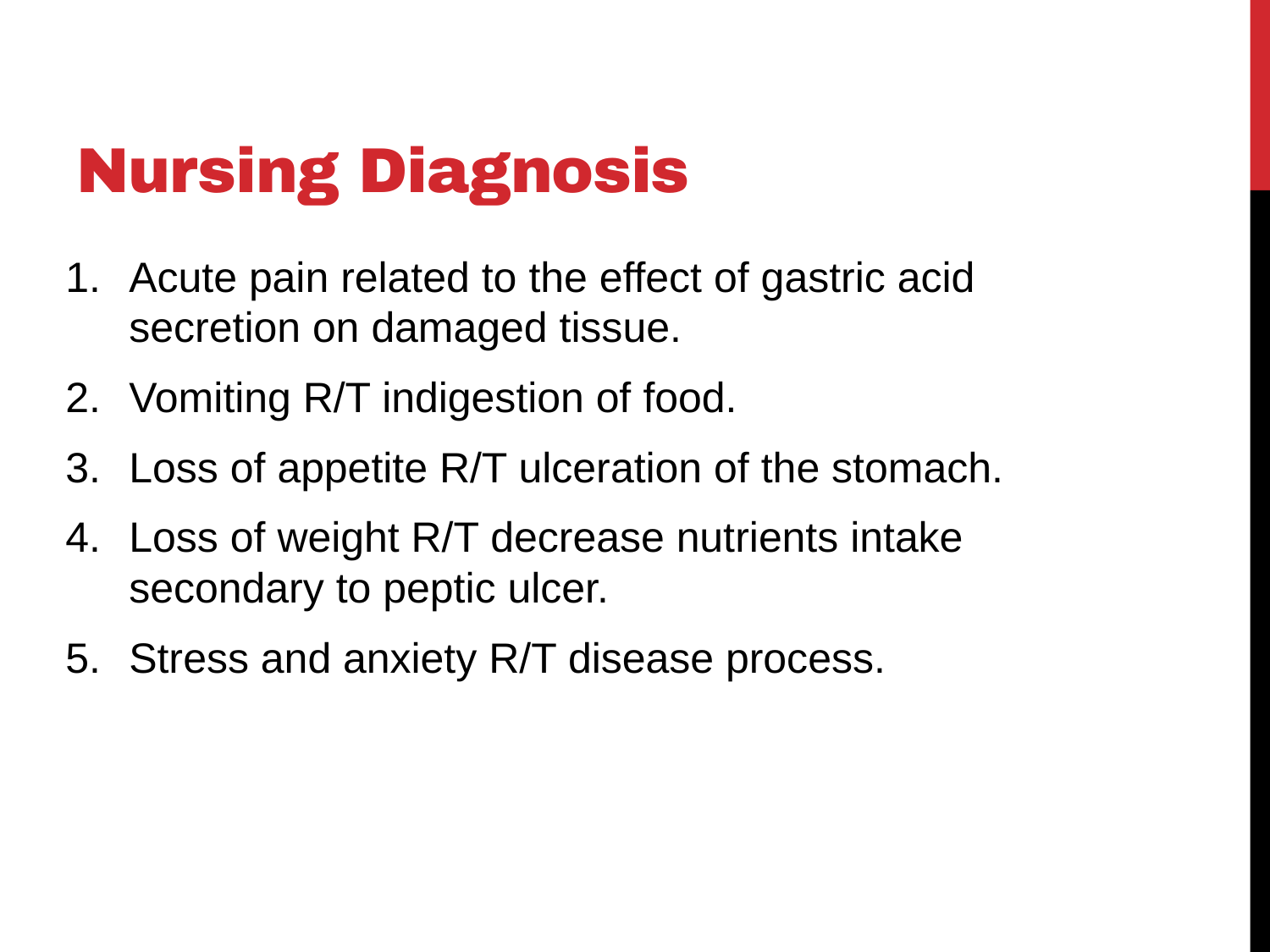

# Nursing Diagnosis
Acute pain related to the effect of gastric acid secretion on damaged tissue.
Vomiting R/T indigestion of food.
Loss of appetite R/T ulceration of the stomach.
Loss of weight R/T decrease nutrients intake secondary to peptic ulcer.
Stress and anxiety R/T disease process.